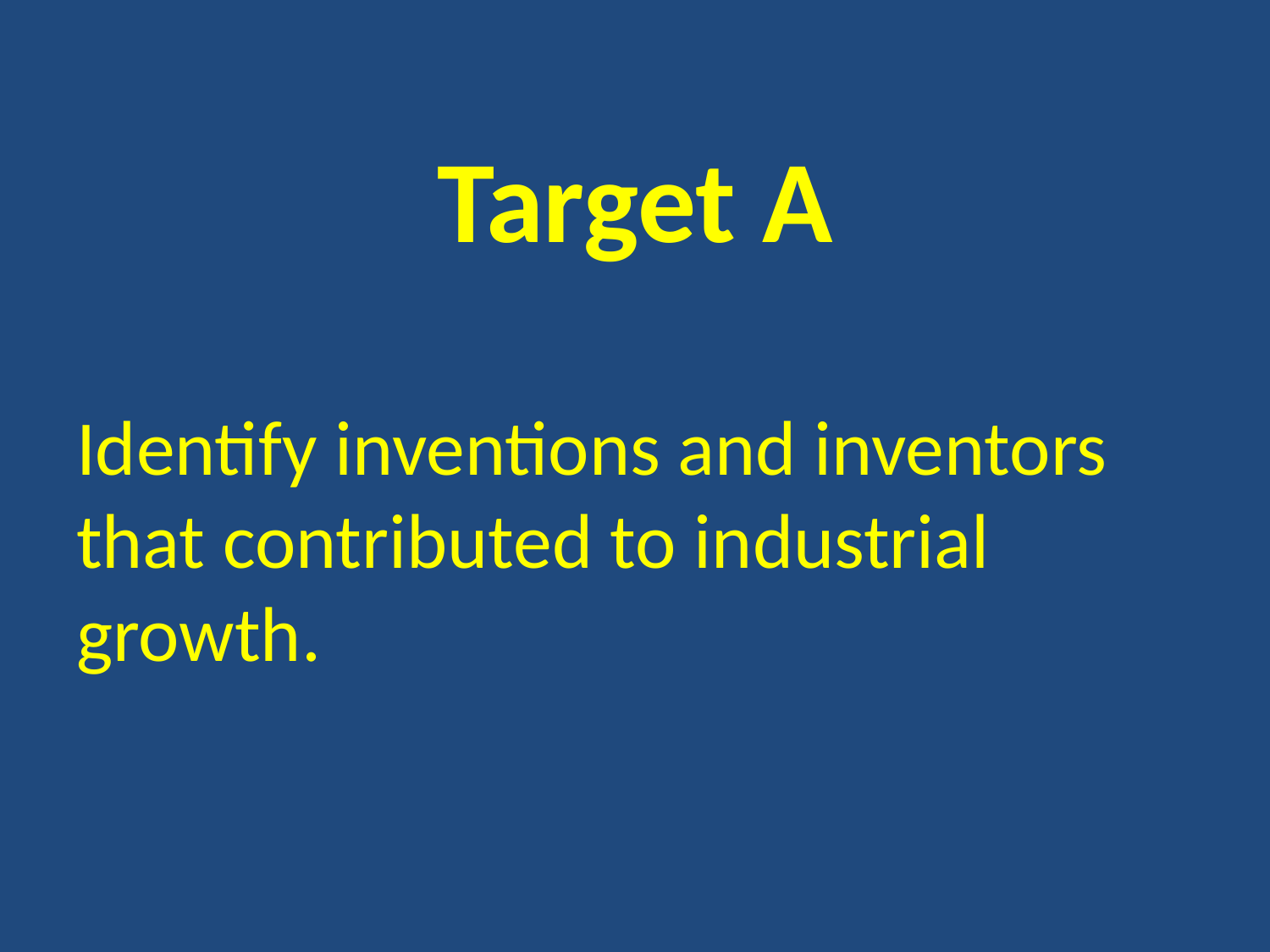

# Target A
Identify inventions and inventors that contributed to industrial growth.